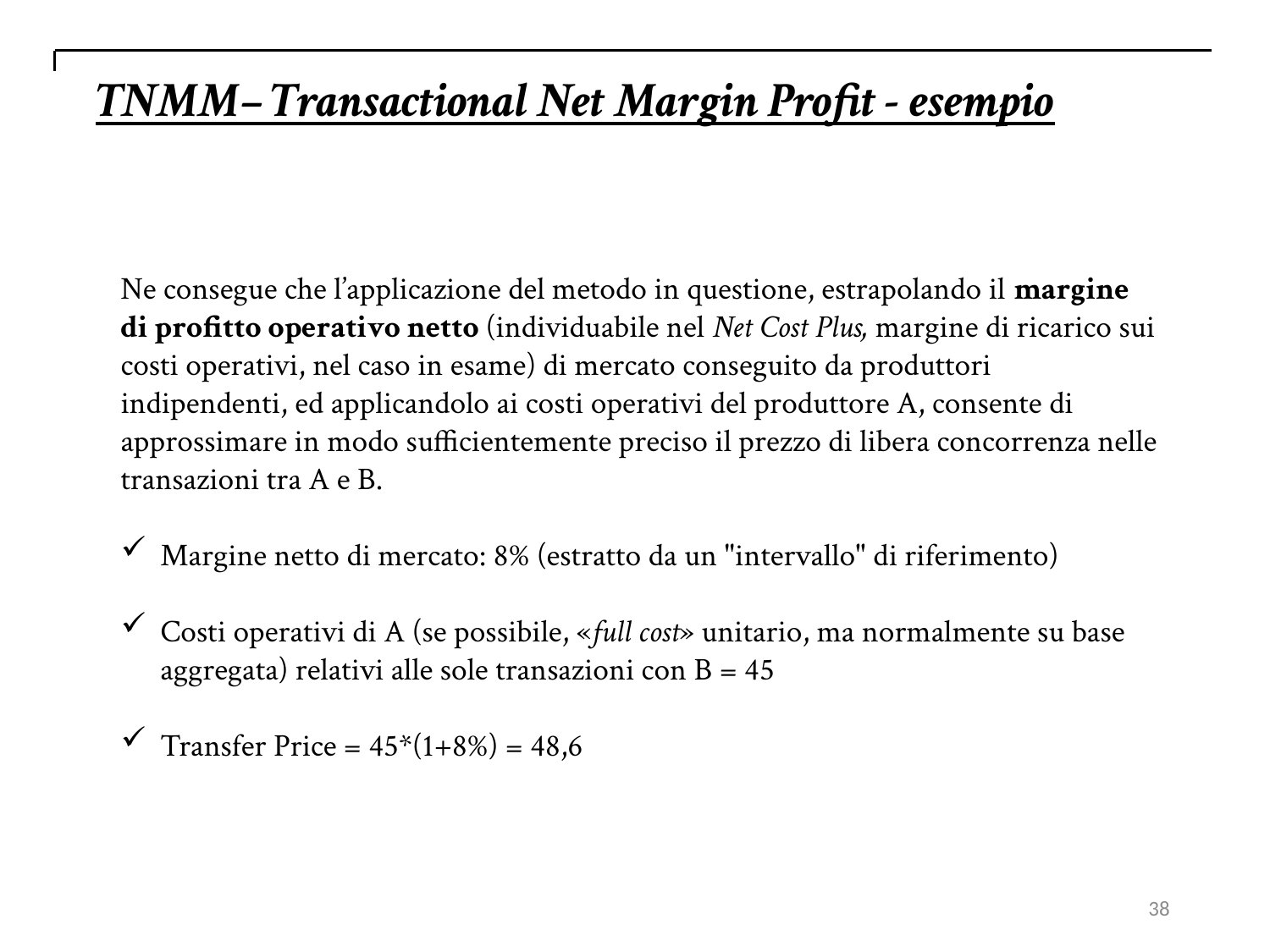

TNMM– Transactional Net Margin Profit - esempio
Ne consegue che l’applicazione del metodo in questione, estrapolando il margine di profitto operativo netto (individuabile nel Net Cost Plus, margine di ricarico sui costi operativi, nel caso in esame) di mercato conseguito da produttori indipendenti, ed applicandolo ai costi operativi del produttore A, consente di approssimare in modo sufficientemente preciso il prezzo di libera concorrenza nelle transazioni tra A e B.

Margine netto di mercato: 8% (estratto da un "intervallo" di riferimento)

Costi operativi di A (se possibile, «full cost» unitario, ma normalmente su base aggregata) relativi alle sole transazioni con B = 45

Transfer Price = 45*(1+8%) = 48,6
38